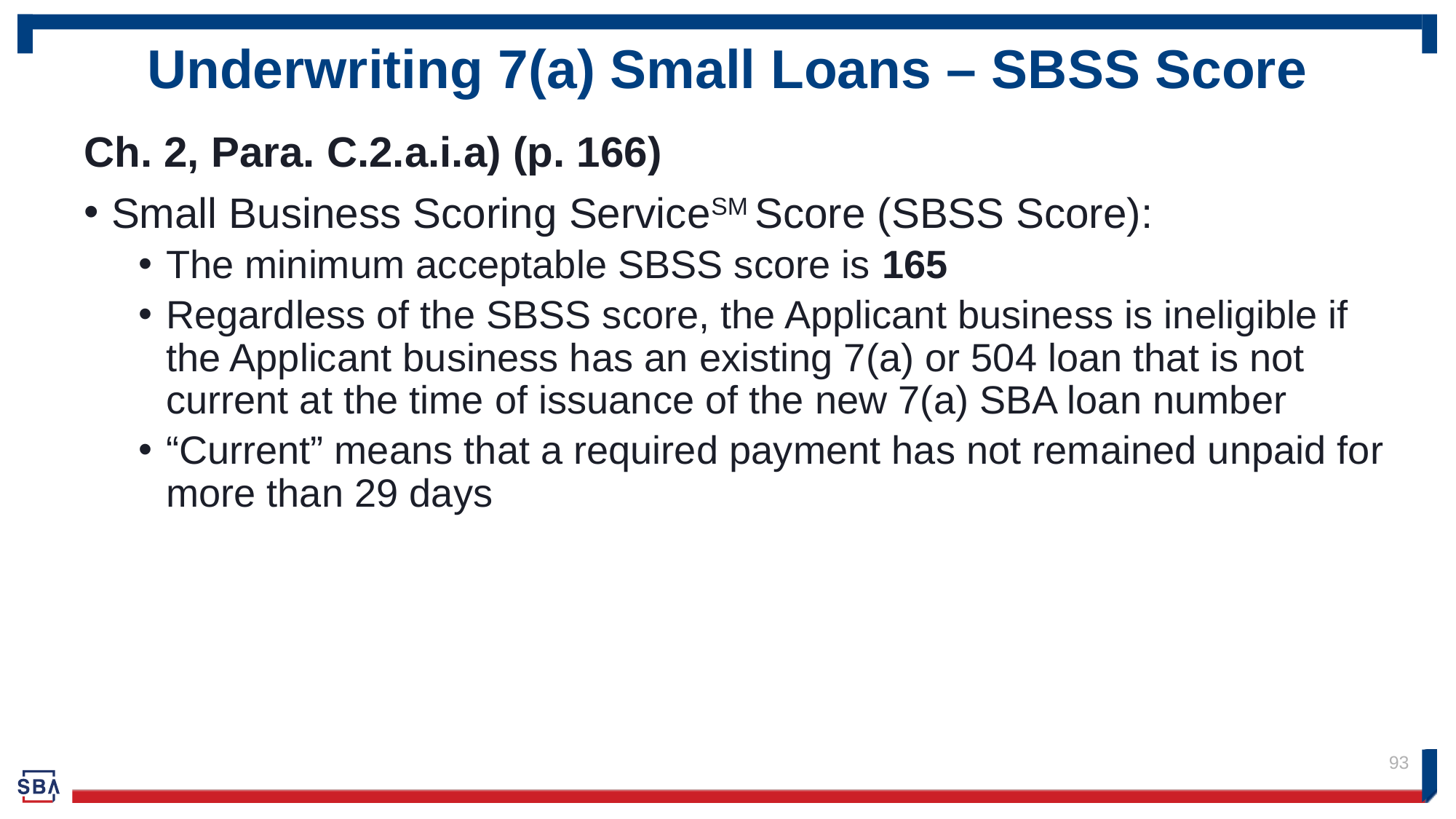

# Underwriting 7(a) Small Loans – SBSS Score
Ch. 2, Para. C.2.a.i.a) (p. 166)
Small Business Scoring ServiceSM Score (SBSS Score):
The minimum acceptable SBSS score is 165
Regardless of the SBSS score, the Applicant business is ineligible if the Applicant business has an existing 7(a) or 504 loan that is not current at the time of issuance of the new 7(a) SBA loan number
“Current” means that a required payment has not remained unpaid for more than 29 days
93